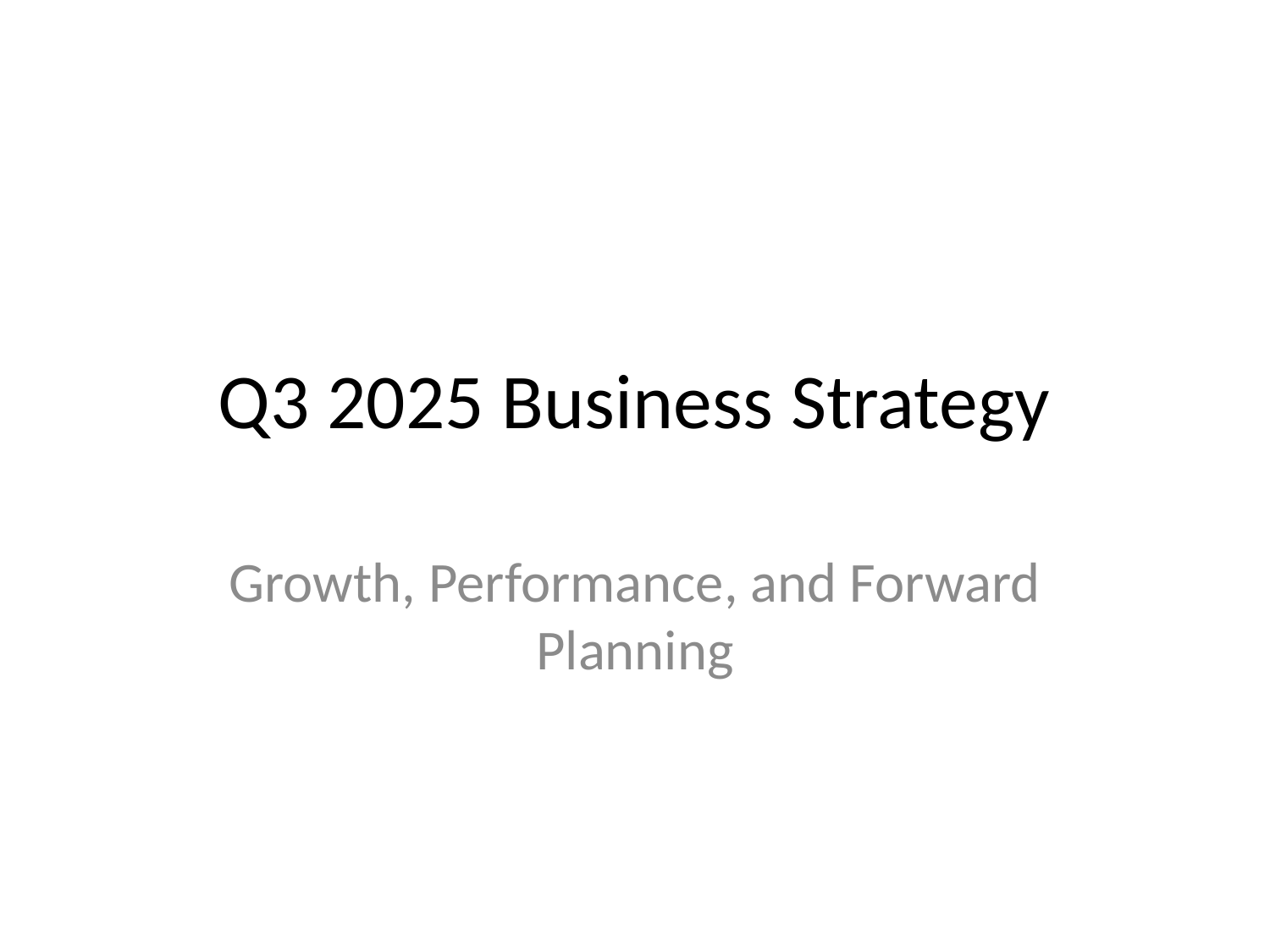

# Q3 2025 Business Strategy
Growth, Performance, and Forward Planning